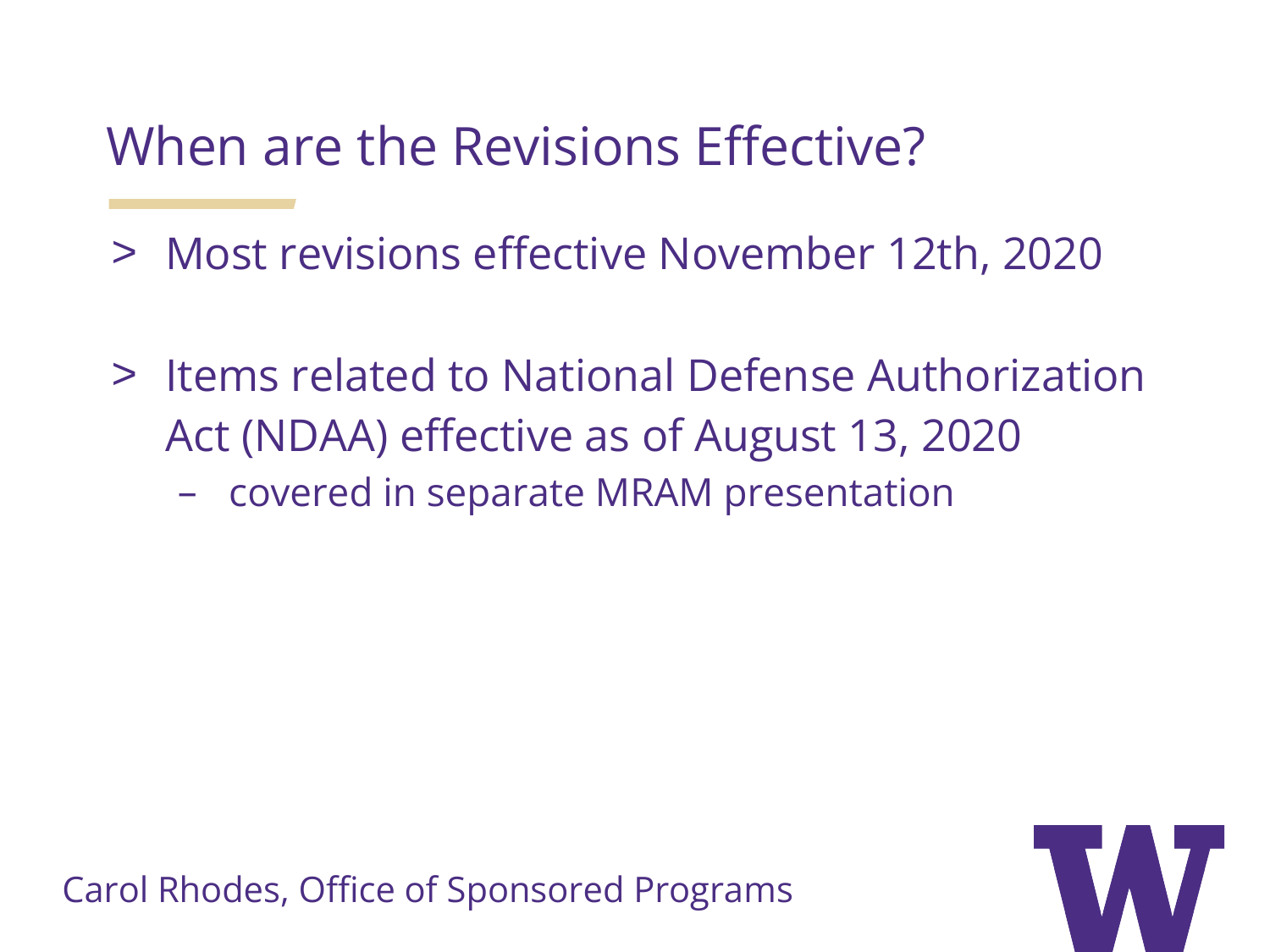

When are the Revisions Effective?
Most revisions effective November 12th, 2020

Items related to National Defense Authorization Act (NDAA) effective as of August 13, 2020
covered in separate MRAM presentation
Carol Rhodes, Office of Sponsored Programs